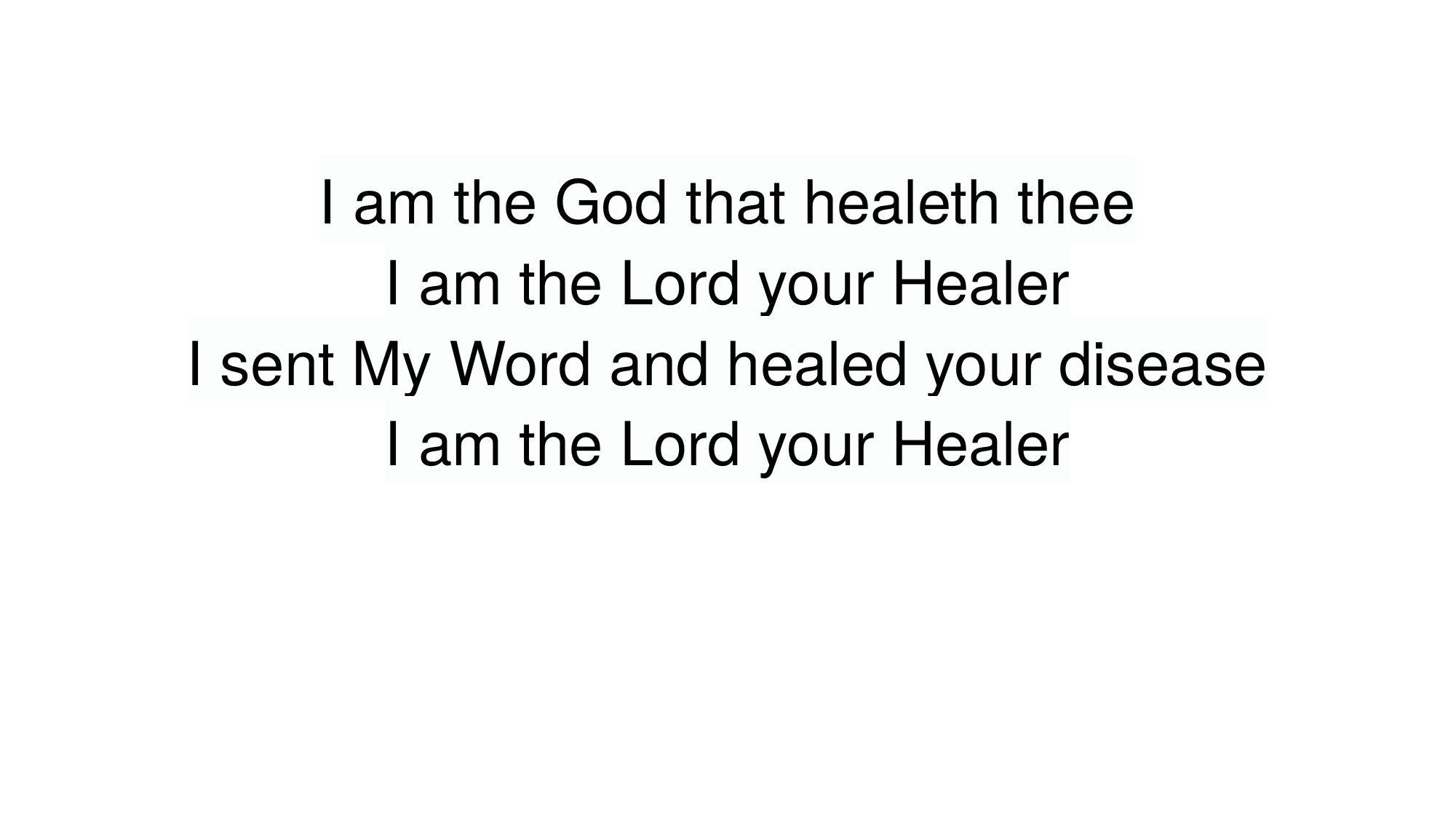

I am the God that healeth thee
I am the Lord your Healer
I sent My Word and healed your disease
I am the Lord your Healer